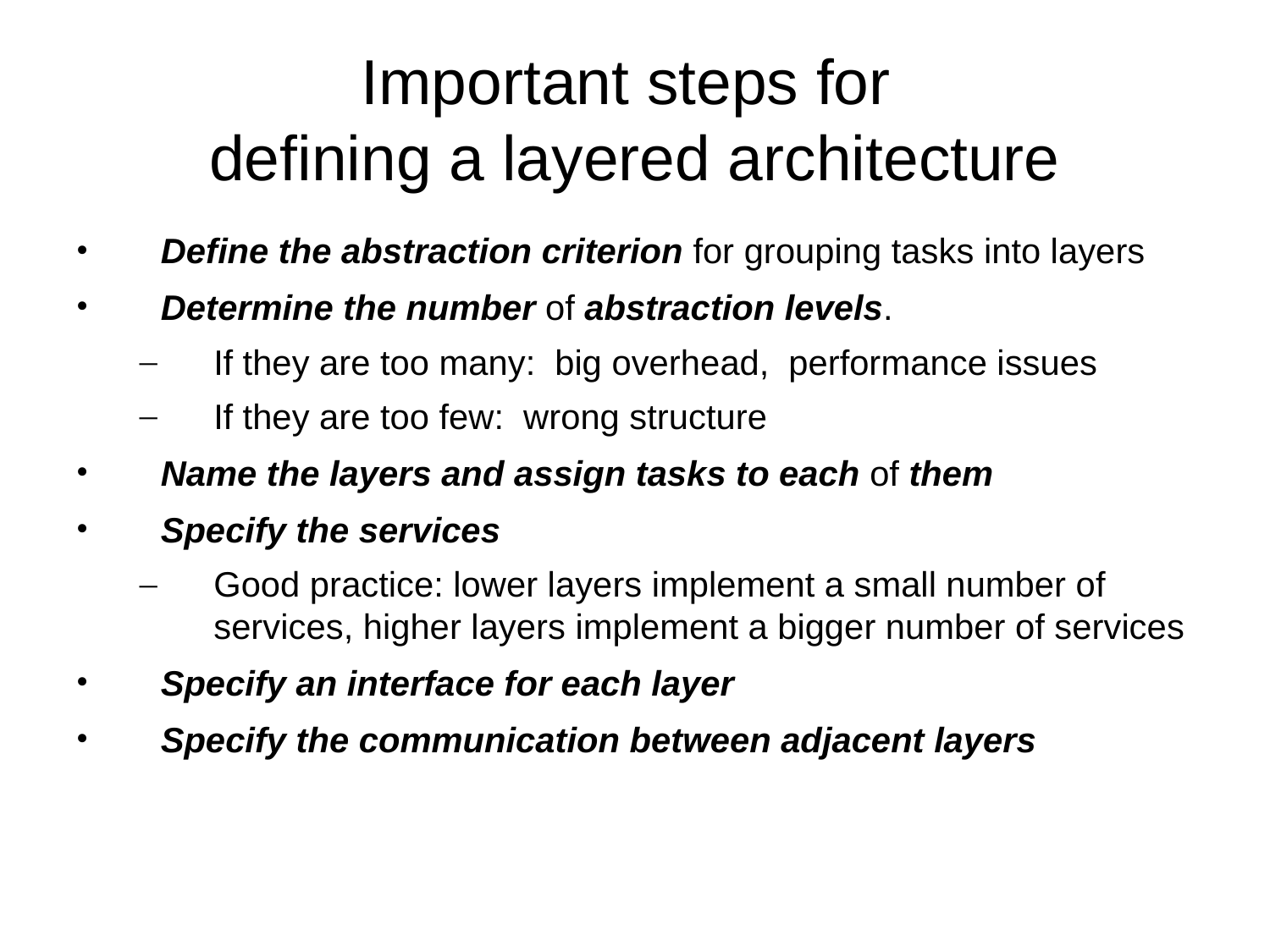

# Important steps for defining a layered architecture
Define the abstraction criterion for grouping tasks into layers
Determine the number of abstraction levels.
If they are too many:  big overhead,  performance issues
If they are too few:  wrong structure
Name the layers and assign tasks to each of them
Specify the services
Good practice: lower layers implement a small number of services, higher layers implement a bigger number of services
Specify an interface for each layer
Specify the communication between adjacent layers